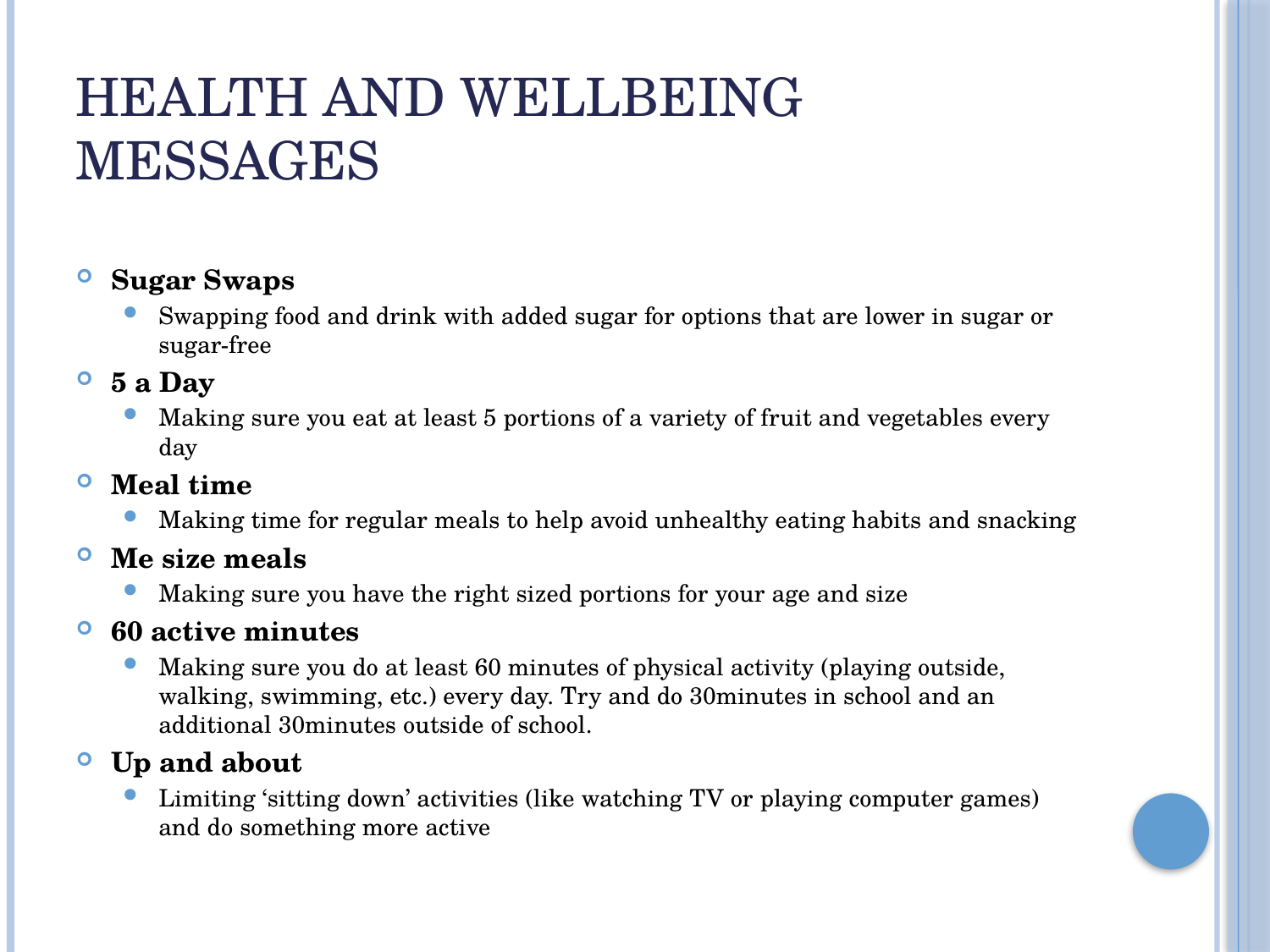

# Health and wellbeing messages
Sugar Swaps
Swapping food and drink with added sugar for options that are lower in sugar or sugar-free
5 a Day
Making sure you eat at least 5 portions of a variety of fruit and vegetables every day
Meal time
Making time for regular meals to help avoid unhealthy eating habits and snacking
Me size meals
Making sure you have the right sized portions for your age and size
60 active minutes
Making sure you do at least 60 minutes of physical activity (playing outside, walking, swimming, etc.) every day. Try and do 30minutes in school and an additional 30minutes outside of school.
Up and about
Limiting ‘sitting down’ activities (like watching TV or playing computer games) and do something more active